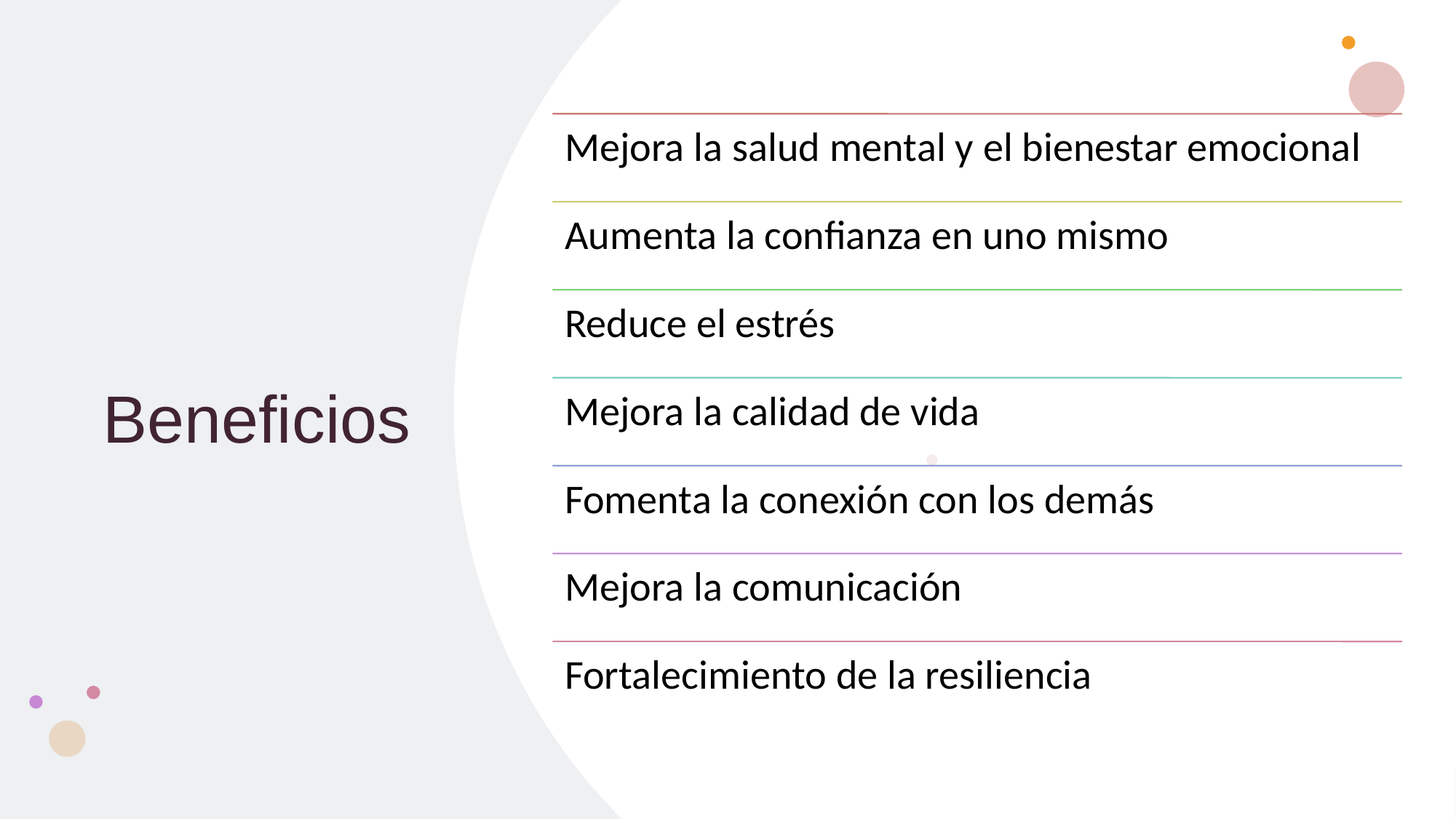

# Beneficios
Mejora la salud mental y el bienestar emocional
Aumenta la confianza en uno mismo
Reduce el estrés
Mejora la calidad de vida
Fomenta la conexión con los demás
Mejora la comunicación
Fortalecimiento de la resiliencia